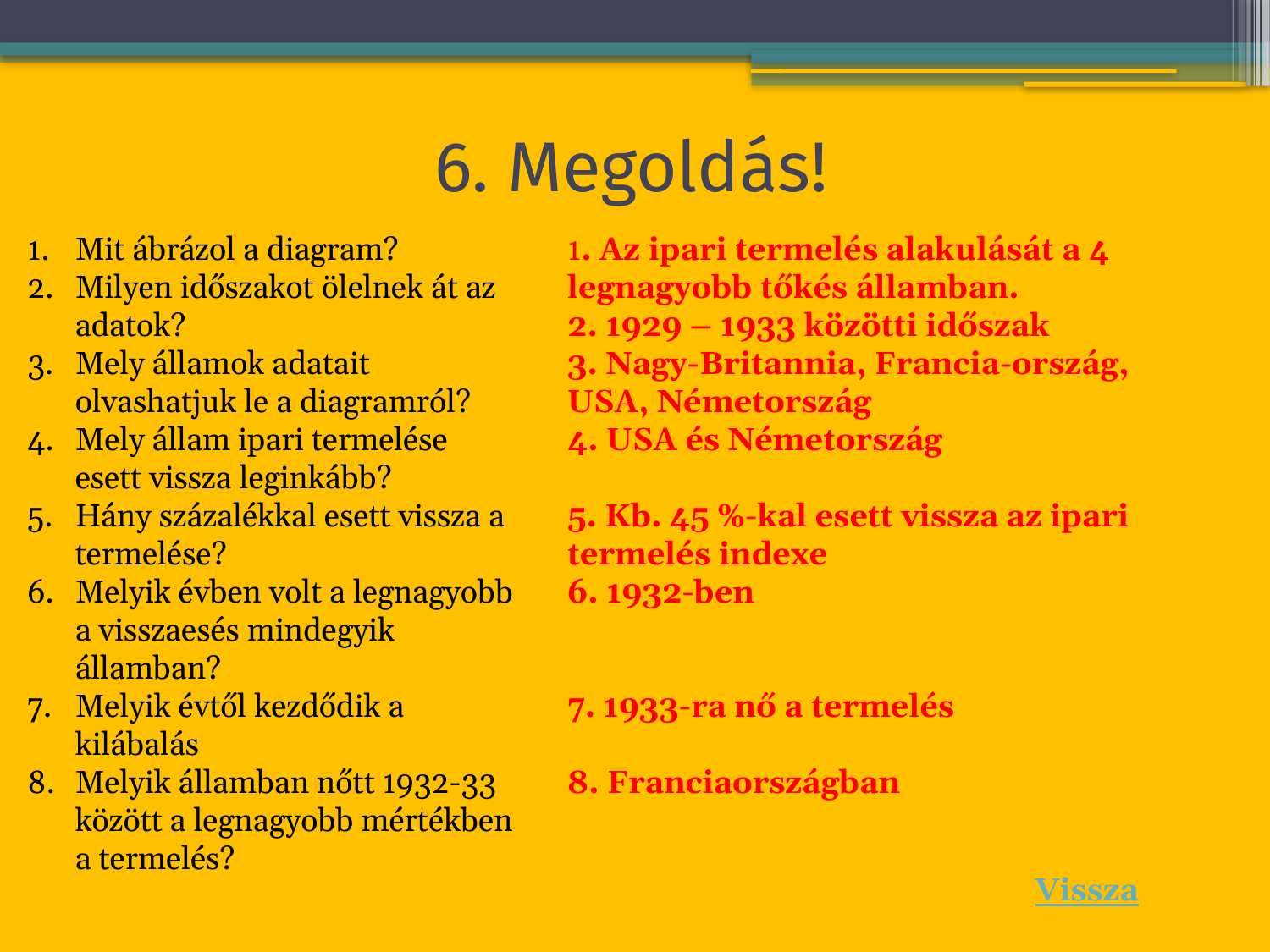

# 6. Megoldás!
Mit ábrázol a diagram?
Milyen időszakot ölelnek át az adatok?
Mely államok adatait olvashatjuk le a diagramról?
Mely állam ipari termelése esett vissza leginkább?
Hány százalékkal esett vissza a termelése?
Melyik évben volt a legnagyobb a visszaesés mindegyik államban?
Melyik évtől kezdődik a kilábalás
Melyik államban nőtt 1932-33 között a legnagyobb mértékben a termelés?
1. Az ipari termelés alakulását a 4 legnagyobb tőkés államban.
2. 1929 – 1933 közötti időszak
3. Nagy-Britannia, Francia-ország, USA, Németország
4. USA és Németország

5. Kb. 45 %-kal esett vissza az ipari termelés indexe
6. 1932-ben

7. 1933-ra nő a termelés

8. Franciaországban
Vissza